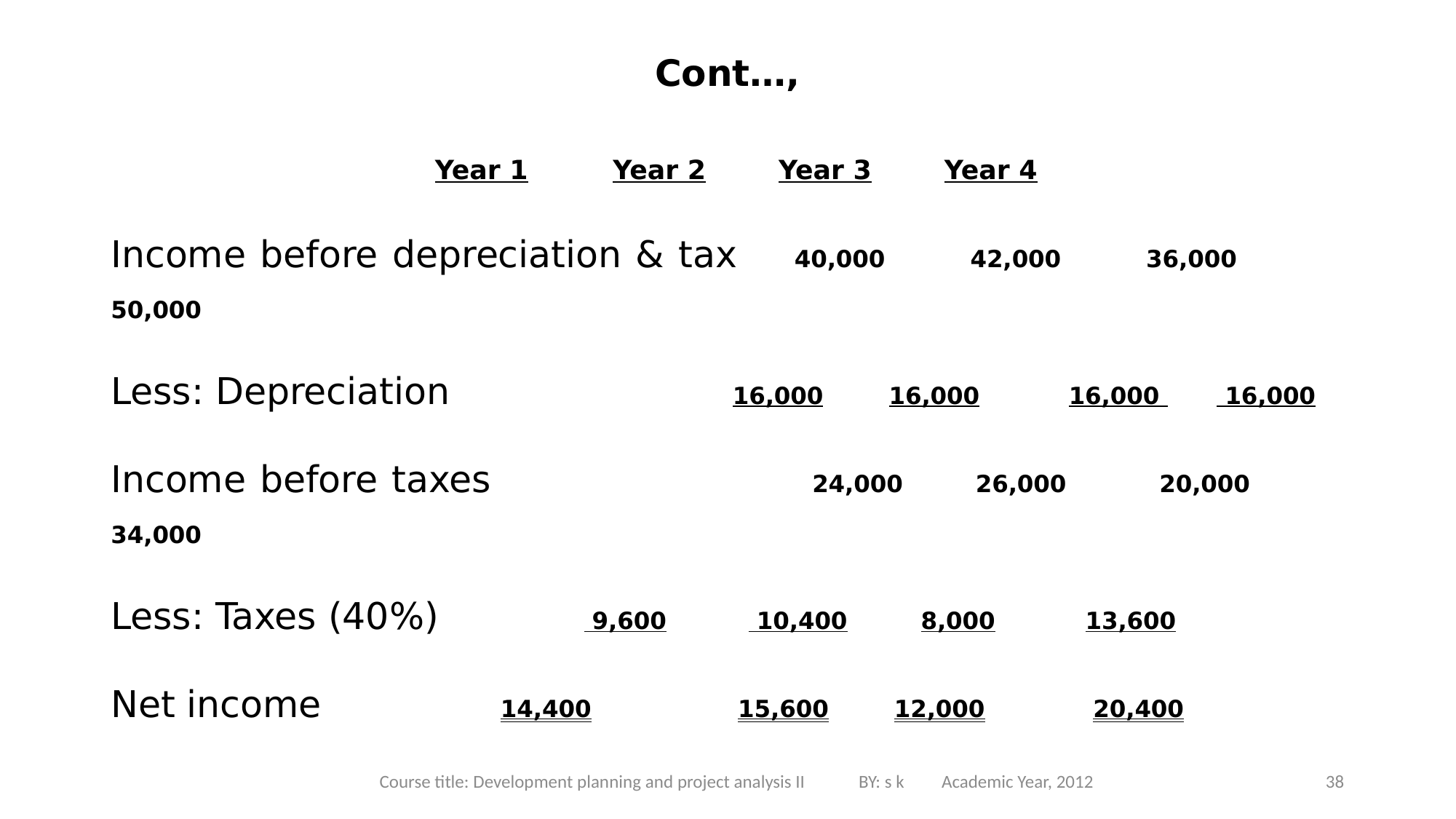

# Cont…,
				                  Year 1 	   Year 2        Year 3        Year 4
Income before depreciation & tax    40,000        42,000        36,000           50,000
Less: Depreciation 	                   16,000        16,000	 16,000        16,000
Income before taxes 		         24,000       26,000         20,000          34,000
Less: Taxes (40%) 		         9,600           10,400         8,000           13,600
Net income 			         14,400	       15,600        12,000	    20,400

Course title: Development planning and project analysis II             BY: s k         Academic Year, 2012
38